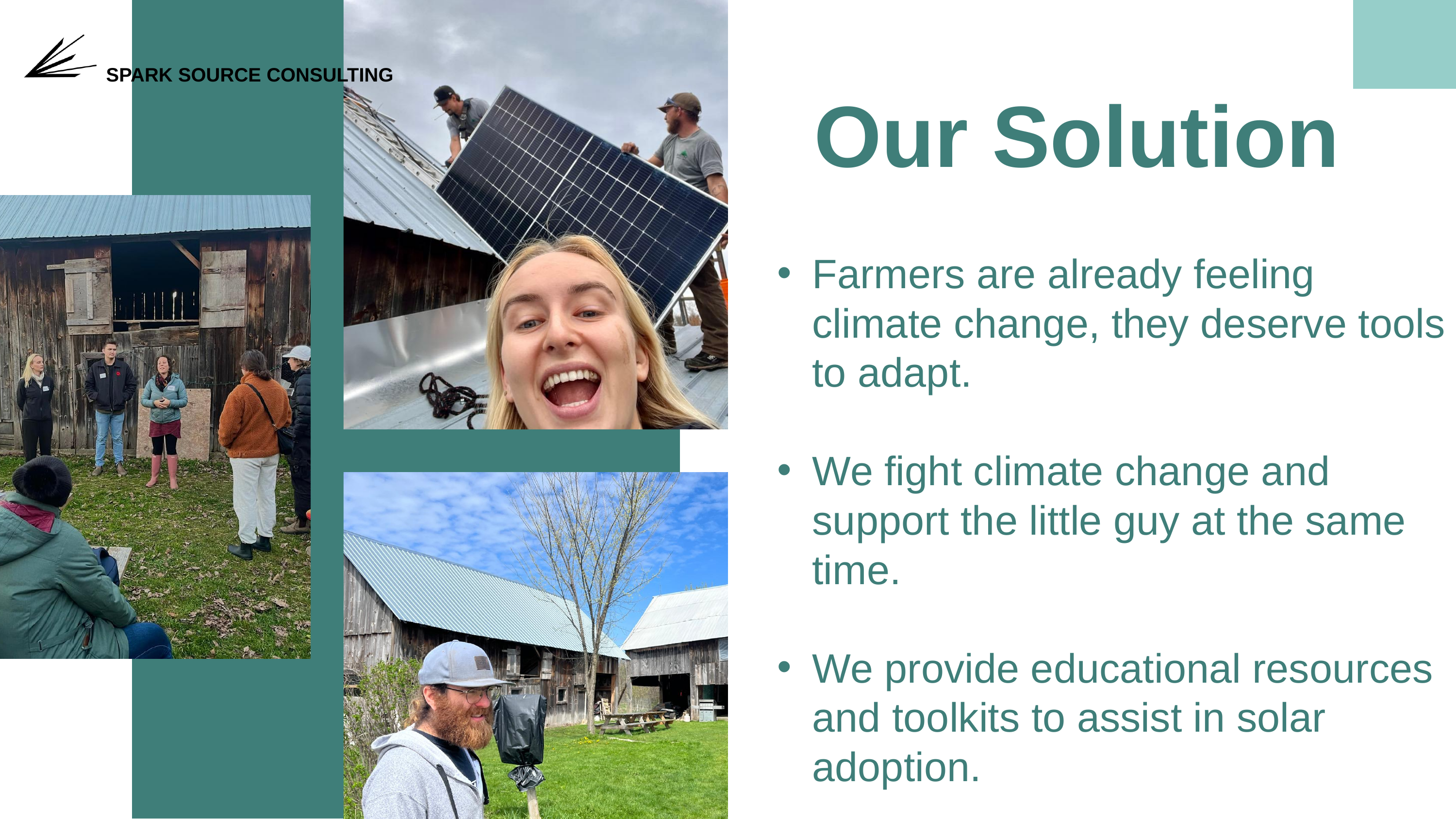

SPARK SOURCE CONSULTING
Our Solution

Farmers are already feeling climate change, they deserve tools to adapt.

We fight climate change and support the little guy at the same time.

We provide educational resources and toolkits to assist in solar adoption.